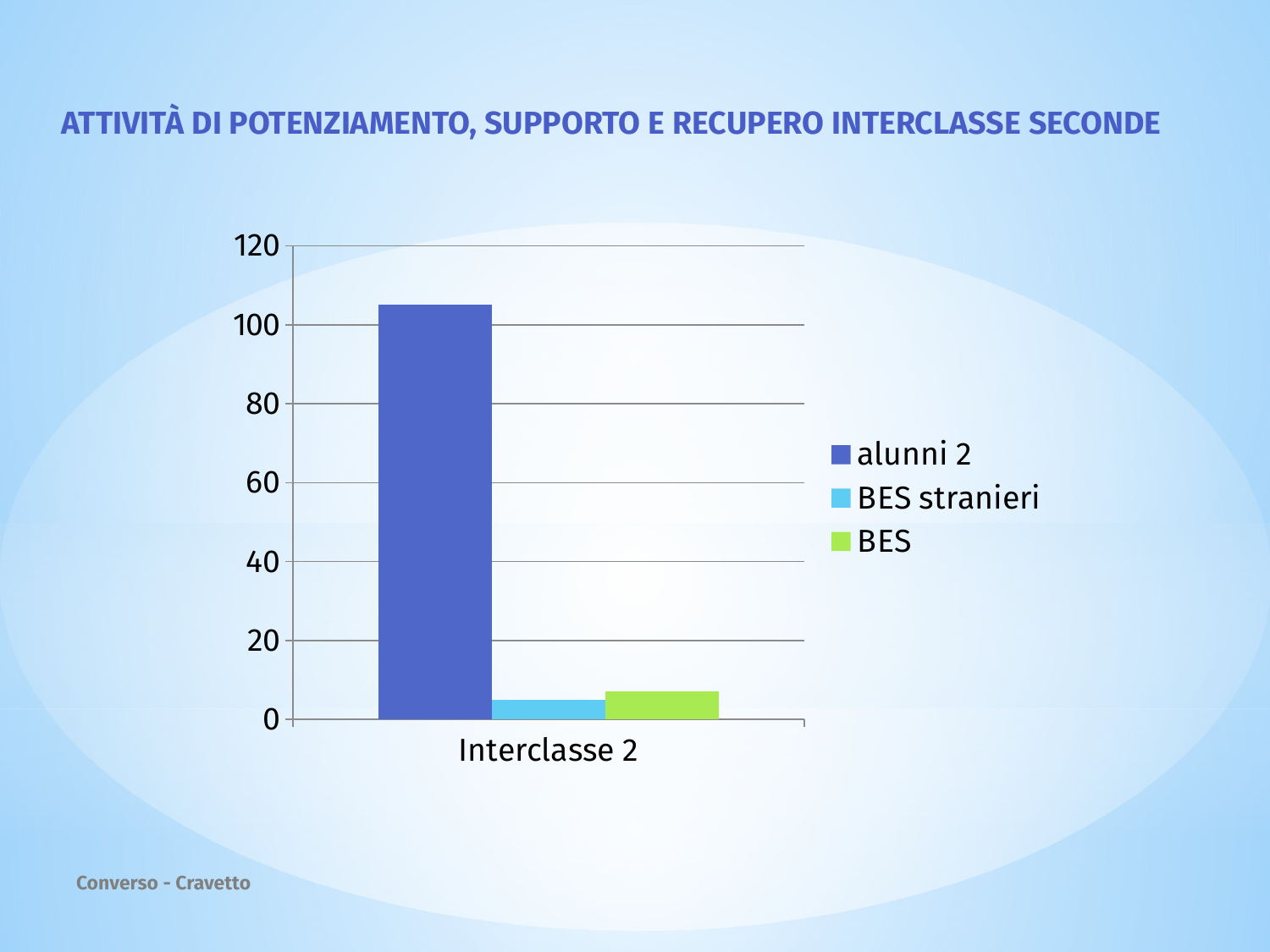

Attività di potenziamento, supporto e recupero interclasse seconde

### Chart

| Category | alunni 2 | BES stranieri | BES |
|---|---|---|---|
| Interclasse 2 | 105.0 | 5.0 | 7.0 |
Converso - Cravetto